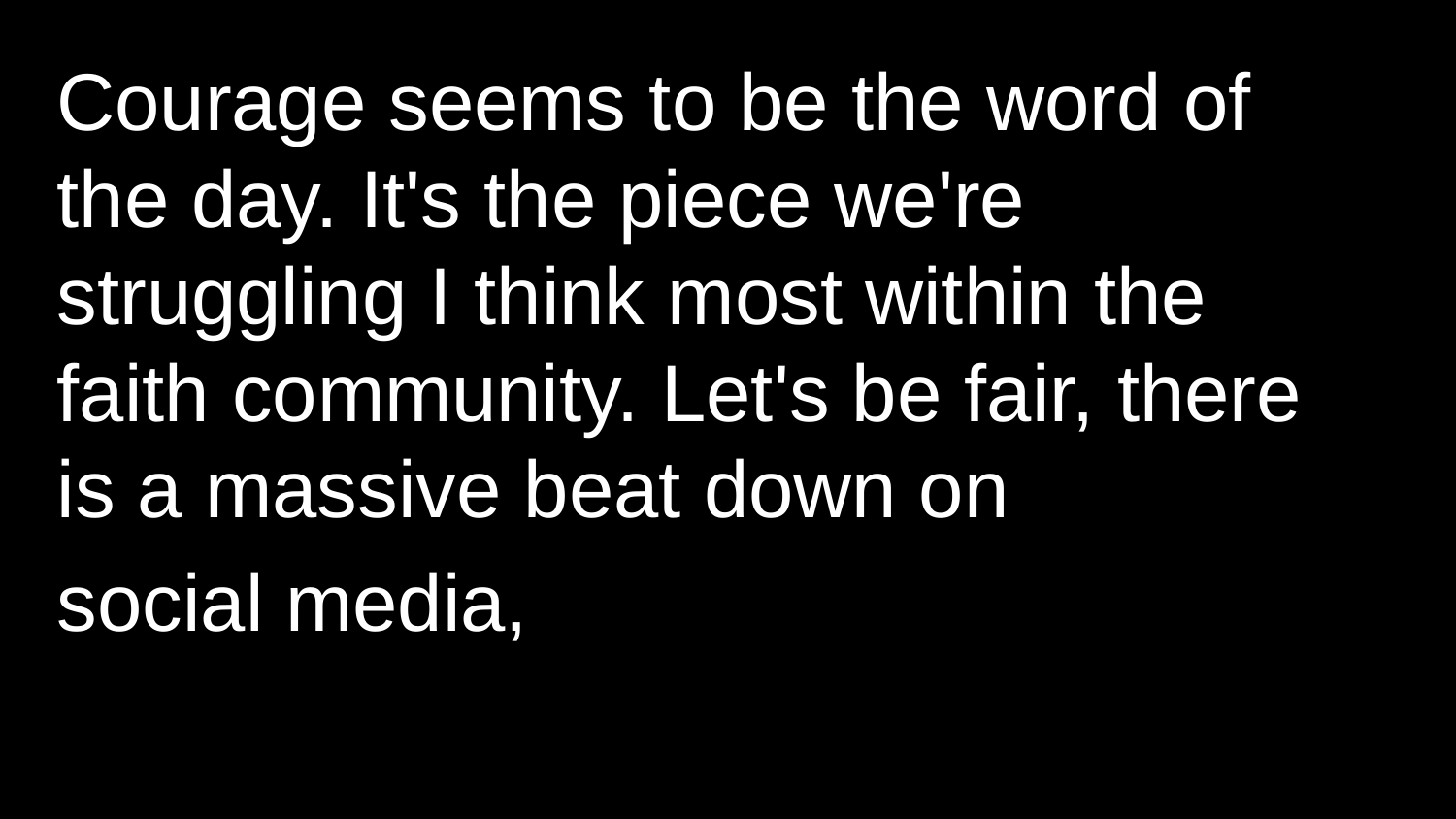

Courage seems to be the word of the day. It's the piece we're struggling I think most within the faith community. Let's be fair, there is a massive beat down on
social media,